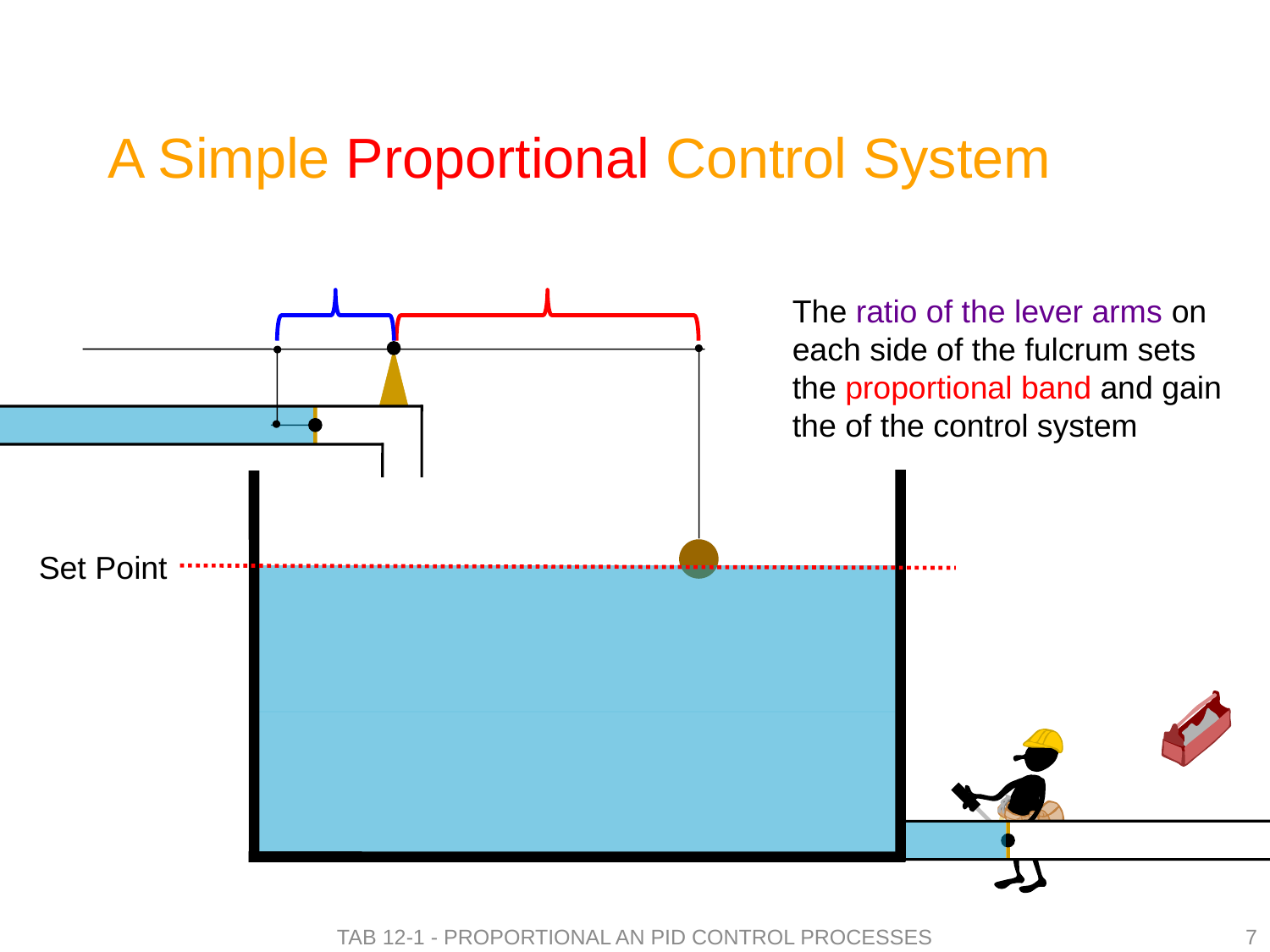

# A Simple Proportional Control System

The ratio of the lever arms on each side of the fulcrum sets the proportional band and gain the of the control system

Set Point

Tab 12-1 - Proportional an PID Control Processes
7